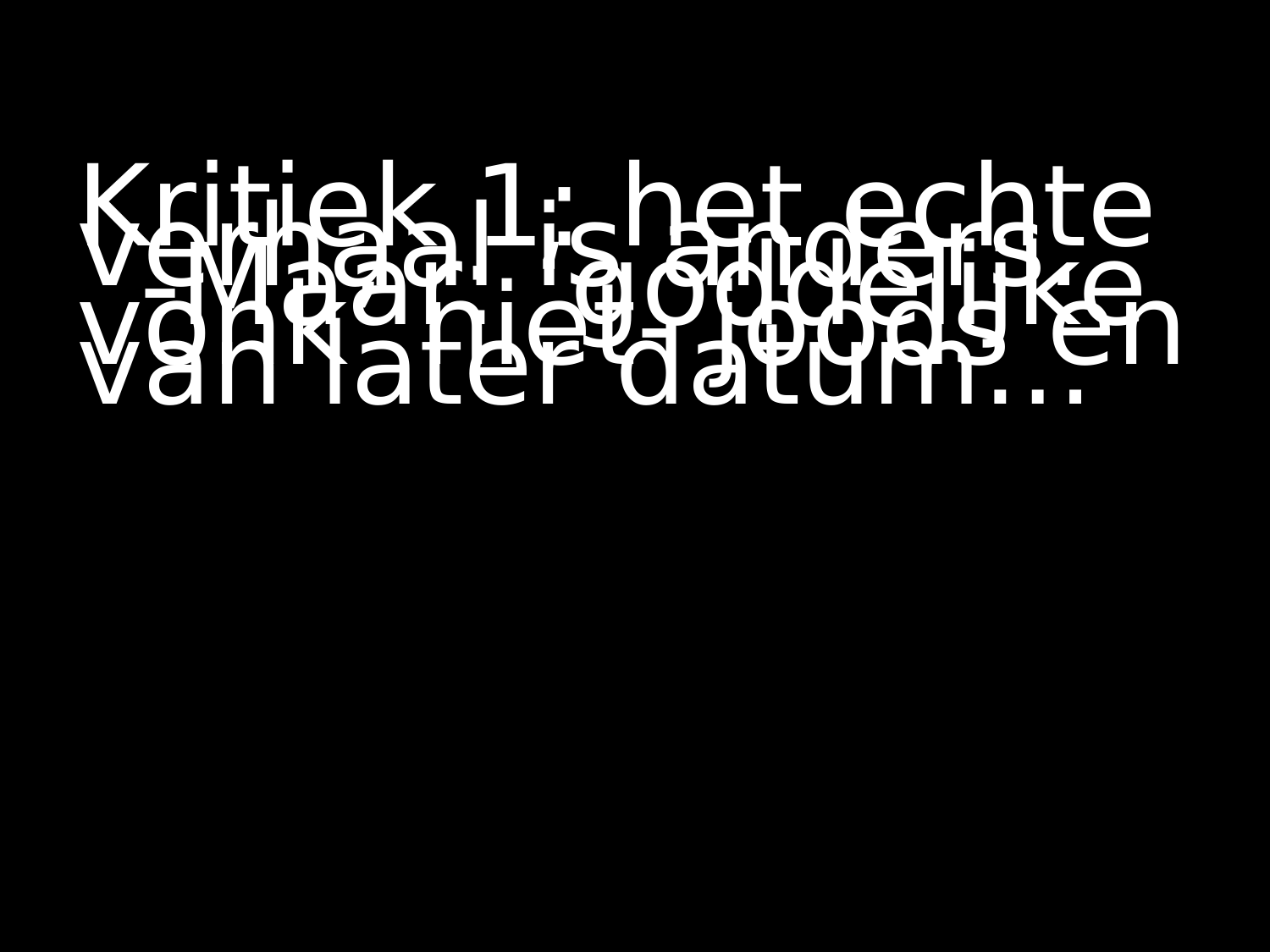

#
Kritiek 1: het echte verhaal is anders.
 	-Maar: ‘goddelijke vonk’ niet-	joods en van later datum…